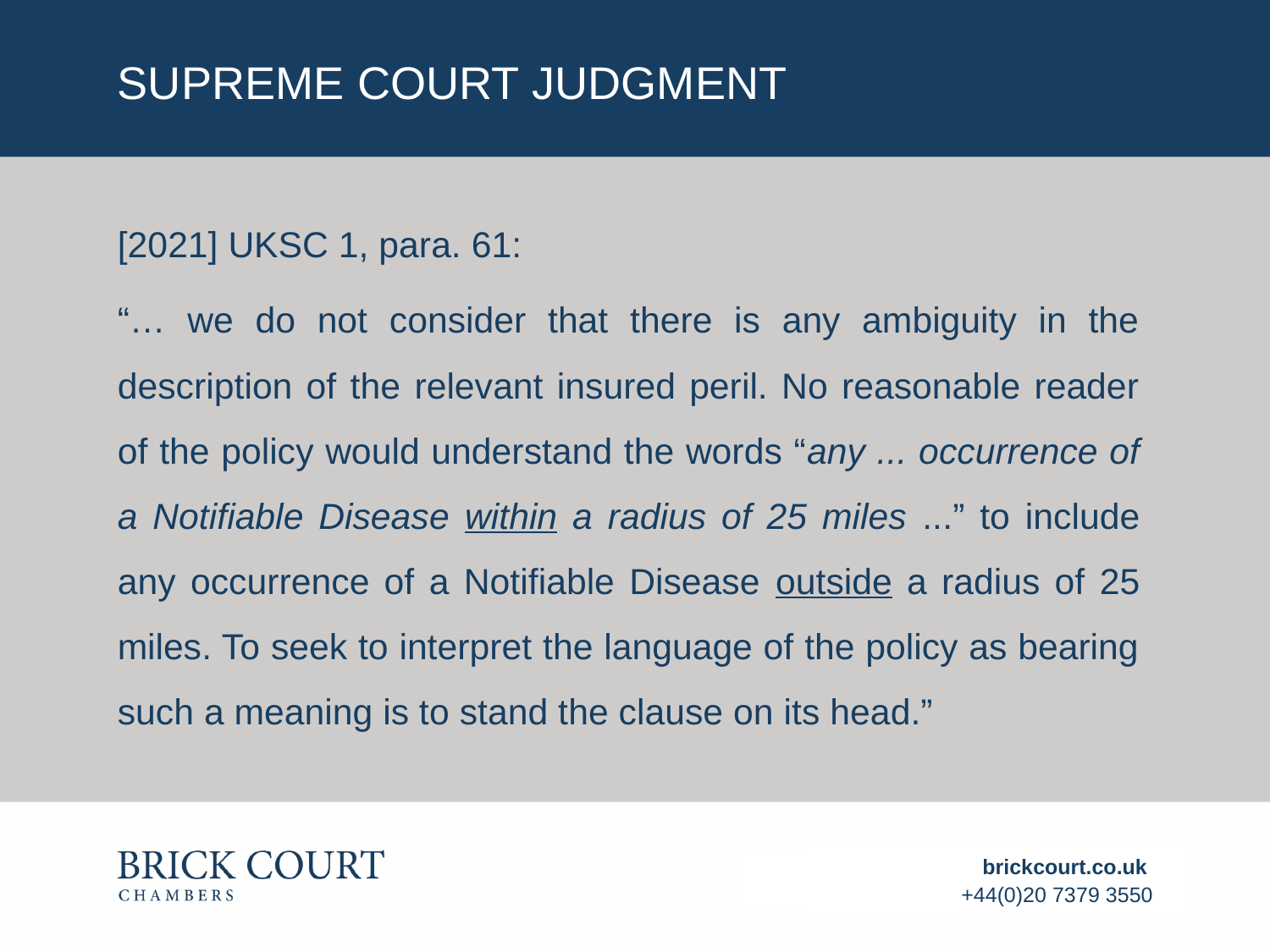

# SUPREME COURT JUDGMENT
[2021] UKSC 1, para. 61:
“… we do not consider that there is any ambiguity in the description of the relevant insured peril. No reasonable reader of the policy would understand the words “any ... occurrence of a Notifiable Disease within a radius of 25 miles ...” to include any occurrence of a Notifiable Disease outside a radius of 25 miles. To seek to interpret the language of the policy as bearing such a meaning is to stand the clause on its head.”
brickcourt.co.uk
+44(0)20 7379 3550